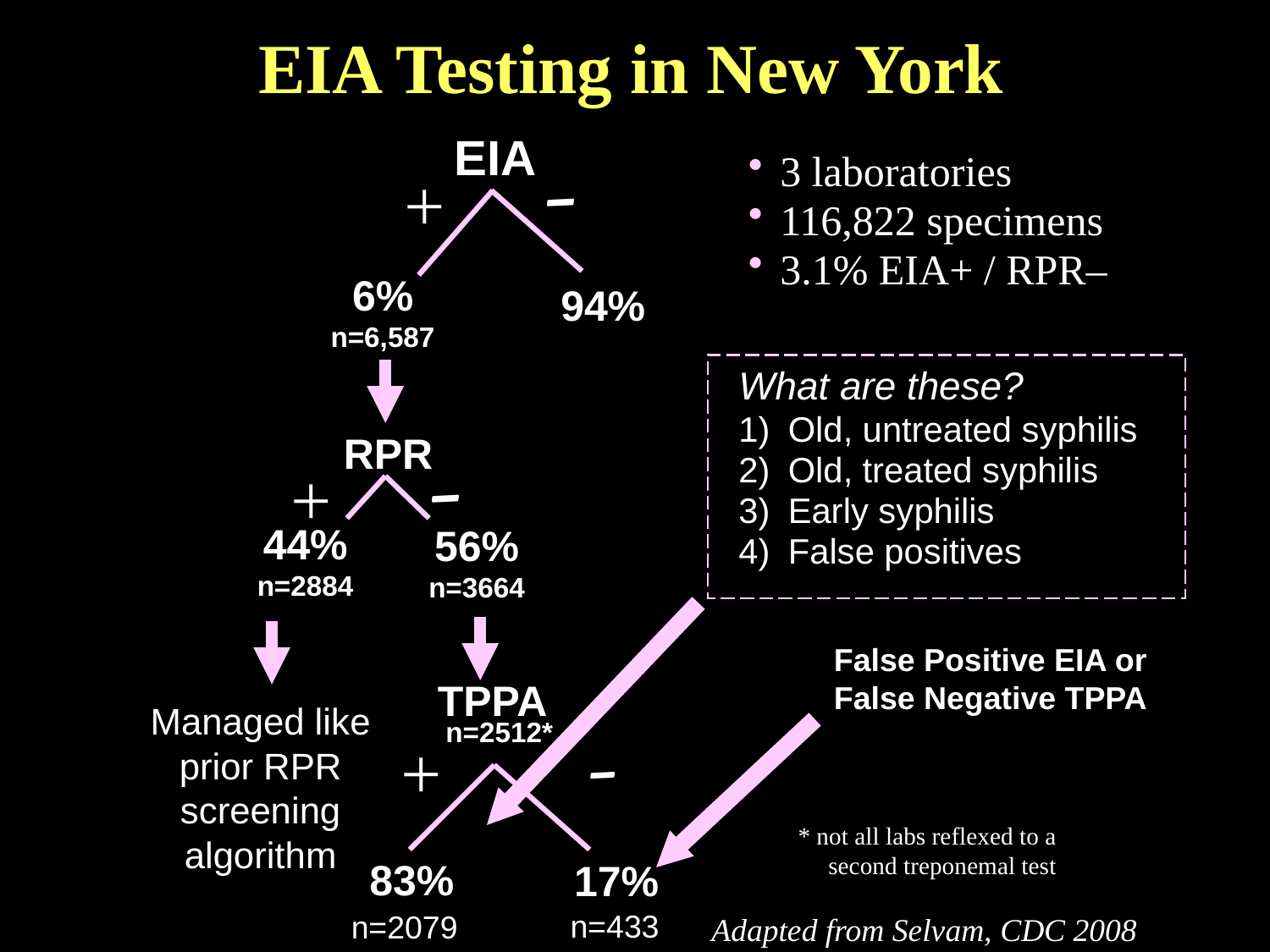

EIA Testing in New York
EIA
3 laboratories
116,822 specimens
3.1% EIA+ / RPR–
+
-

6%
n=6,587
94%

What are these?
Old, untreated syphilis
Old, treated syphilis
Early syphilis
False positives

False Positive EIA or False Negative TPPA

RPR
+

44%
n=2884
-

56%
n=3664

TPPA
n=2512*

Managed like prior RPR screening algorithm
+

83%
n=2079
-

17%
n=433

* not all labs reflexed to a second treponemal test

Adapted from Selvam, CDC 2008